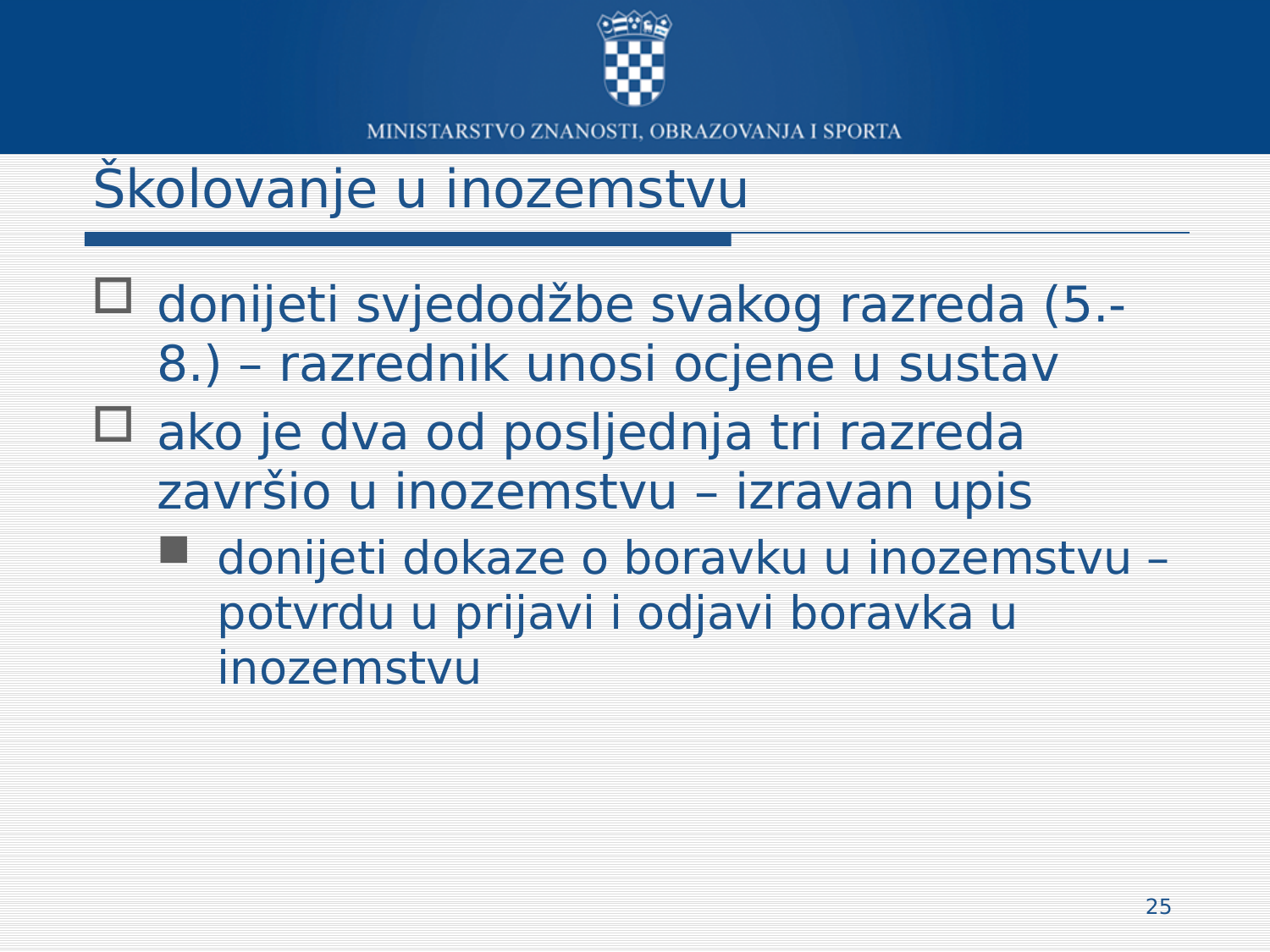

# Školovanje u inozemstvu
donijeti svjedodžbe svakog razreda (5.-8.) – razrednik unosi ocjene u sustav
ako je dva od posljednja tri razreda završio u inozemstvu – izravan upis
donijeti dokaze o boravku u inozemstvu – potvrdu u prijavi i odjavi boravka u inozemstvu
25